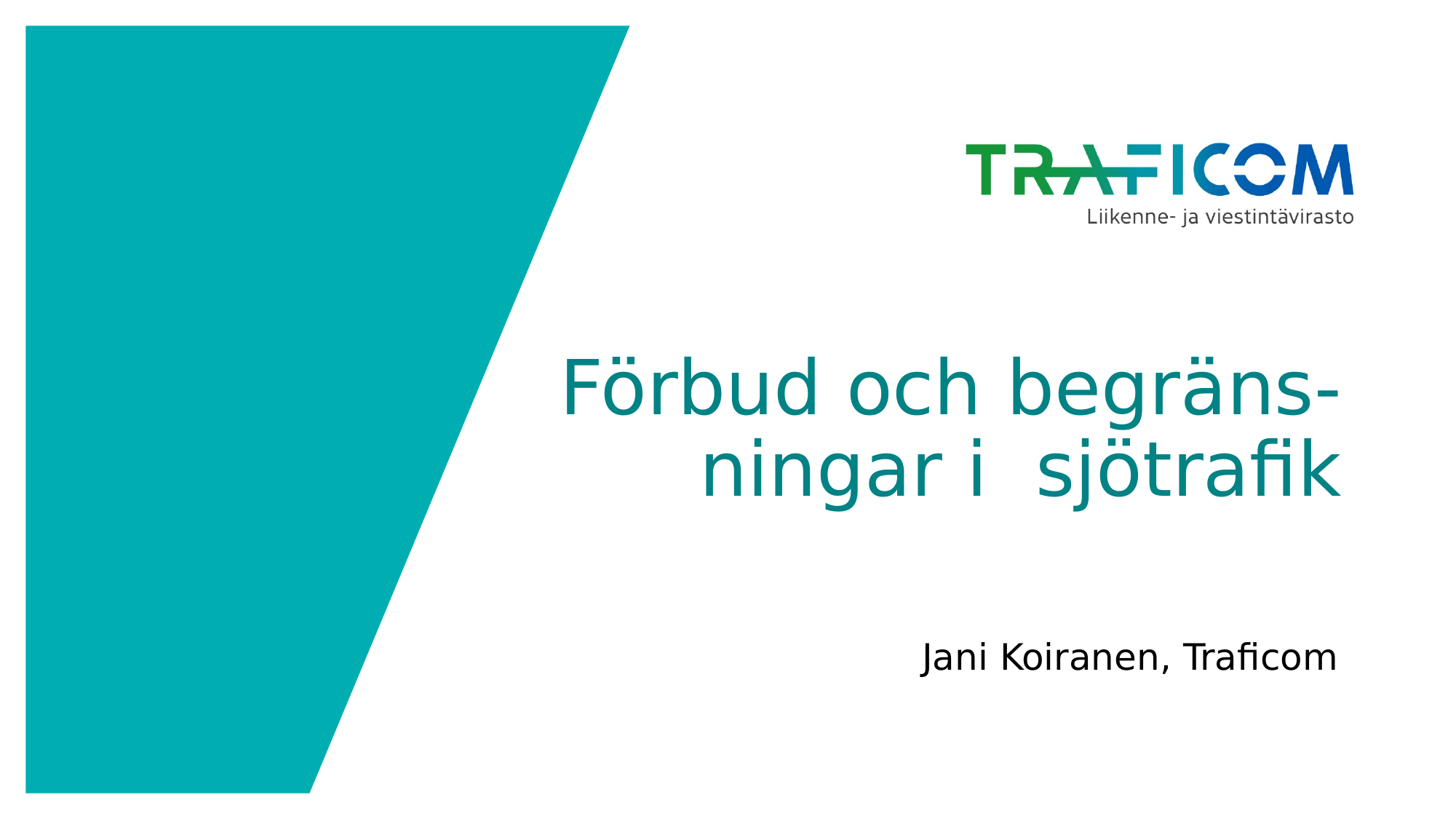

# Förbud och begräns-ningar i  sjötrafik
Jani Koiranen, Traficom

7.5.2020
1